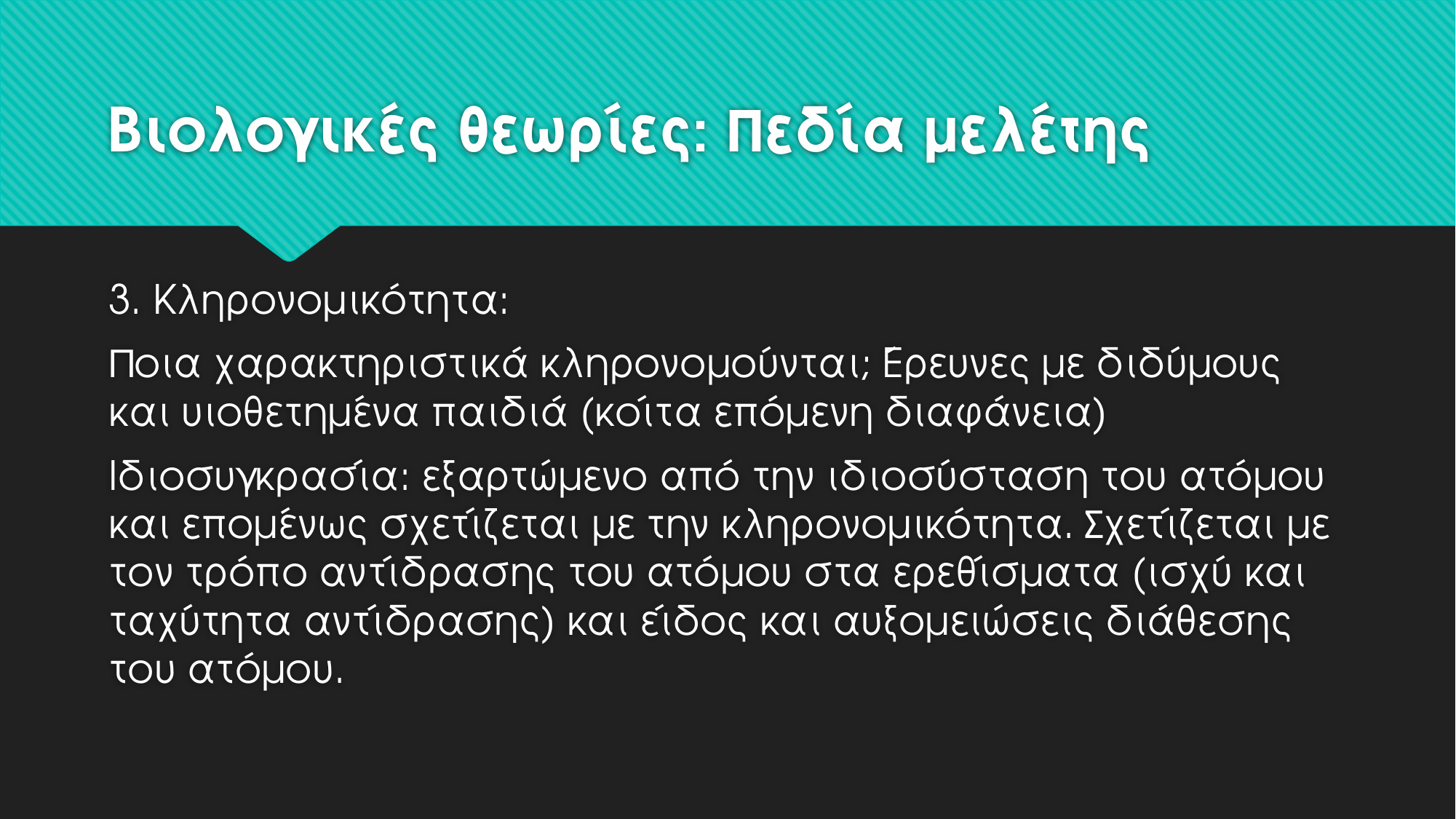

# Βιολογικές θεωρίες: Πεδία μελέτης
3. Κληρονομικότητα:
Ποια χαρακτηριστικά κληρονομούνται; Έρευνες με διδύμους και υιοθετημένα παιδιά (κοίτα επόμενη διαφάνεια)
Ιδιοσυγκρασία: εξαρτώμενο από την ιδιοσύσταση του ατόμου και επομένως σχετίζεται με την κληρονομικότητα. Σχετίζεται με τον τρόπο αντίδρασης του ατόμου στα ερεθίσματα (ισχύ και ταχύτητα αντίδρασης) και είδος και αυξομειώσεις διάθεσης του ατόμου.